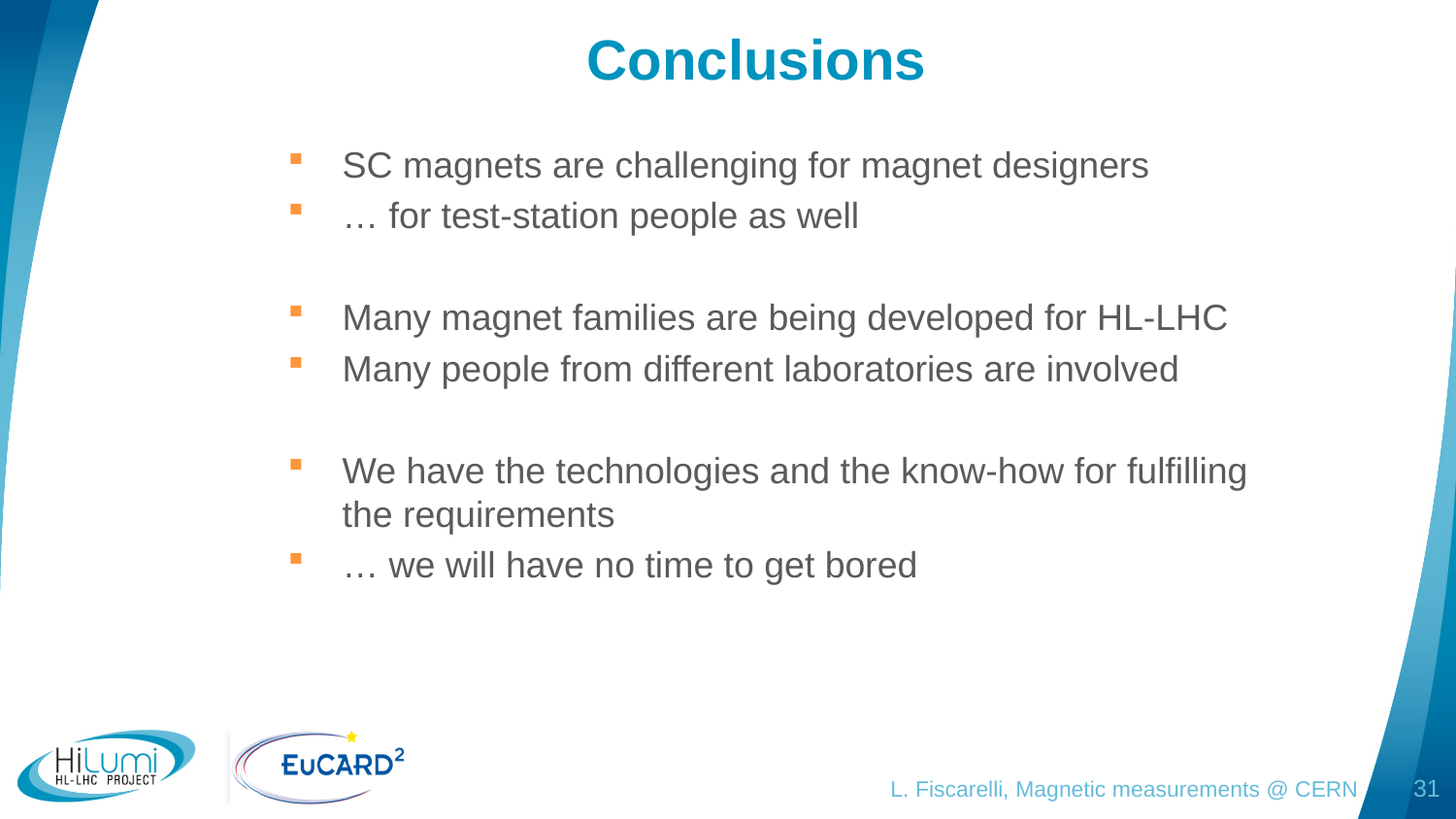

Conclusions
SC magnets are challenging for magnet designers
… for test-station people as well

Many magnet families are being developed for HL-LHC
Many people from different laboratories are involved

We have the technologies and the know-how for fulfilling the requirements
… we will have no time to get bored
L. Fiscarelli, Magnetic measurements @ CERN
31